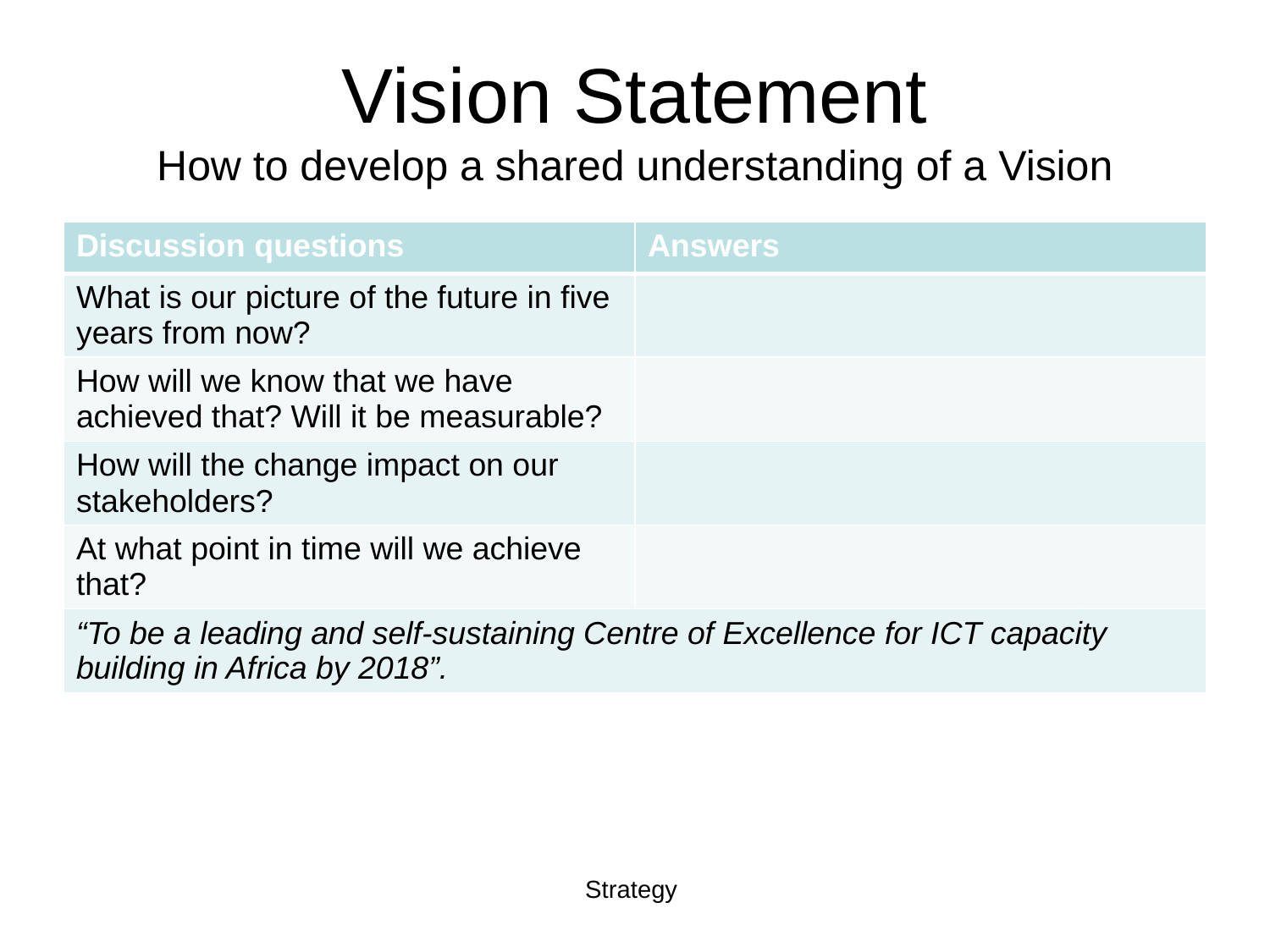

# Vision Statement How to develop a shared understanding of a Vision
| Discussion questions | Answers |
| --- | --- |
| What is our picture of the future in five years from now? |  |
| How will we know that we have achieved that? Will it be measurable? |  |
| How will the change impact on our stakeholders? |  |
| At what point in time will we achieve that? |  |
| “To be a leading and self-sustaining Centre of Excellence for ICT capacity building in Africa by 2018”. |  |
Strategy